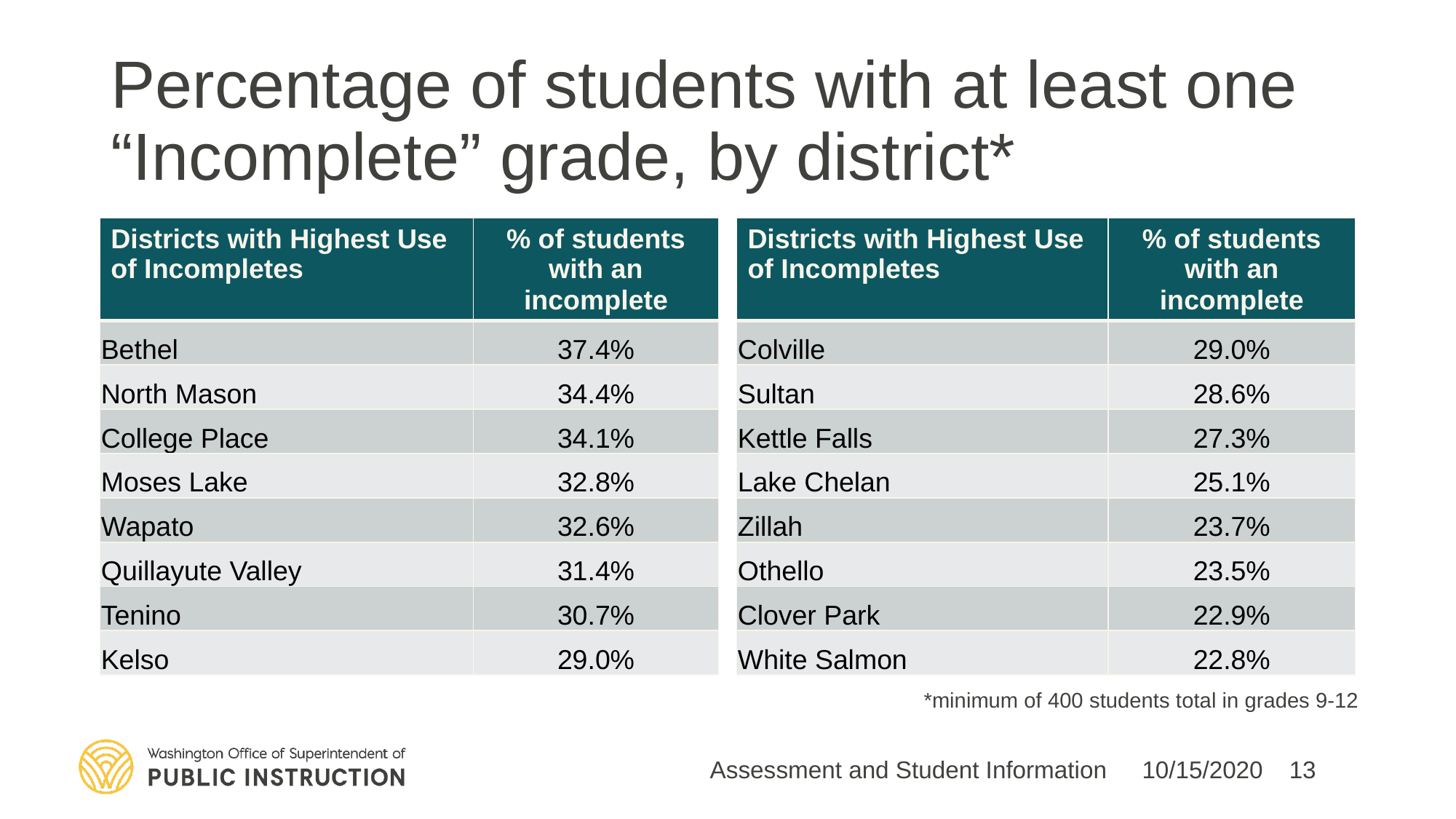

# Percentage of students with at least one “Incomplete” grade, by district*
| Districts with Highest Use of Incompletes | % of students with an incomplete |
| --- | --- |
| Bethel | 37.4% |
| North Mason | 34.4% |
| College Place | 34.1% |
| Moses Lake | 32.8% |
| Wapato | 32.6% |
| Quillayute Valley | 31.4% |
| Tenino | 30.7% |
| Kelso | 29.0% |
| Districts with Highest Use of Incompletes | % of students with an incomplete |
| --- | --- |
| Colville | 29.0% |
| Sultan | 28.6% |
| Kettle Falls | 27.3% |
| Lake Chelan | 25.1% |
| Zillah | 23.7% |
| Othello | 23.5% |
| Clover Park | 22.9% |
| White Salmon | 22.8% |
*minimum of 400 students total in grades 9-12
Assessment and Student Information
10/15/2020
13